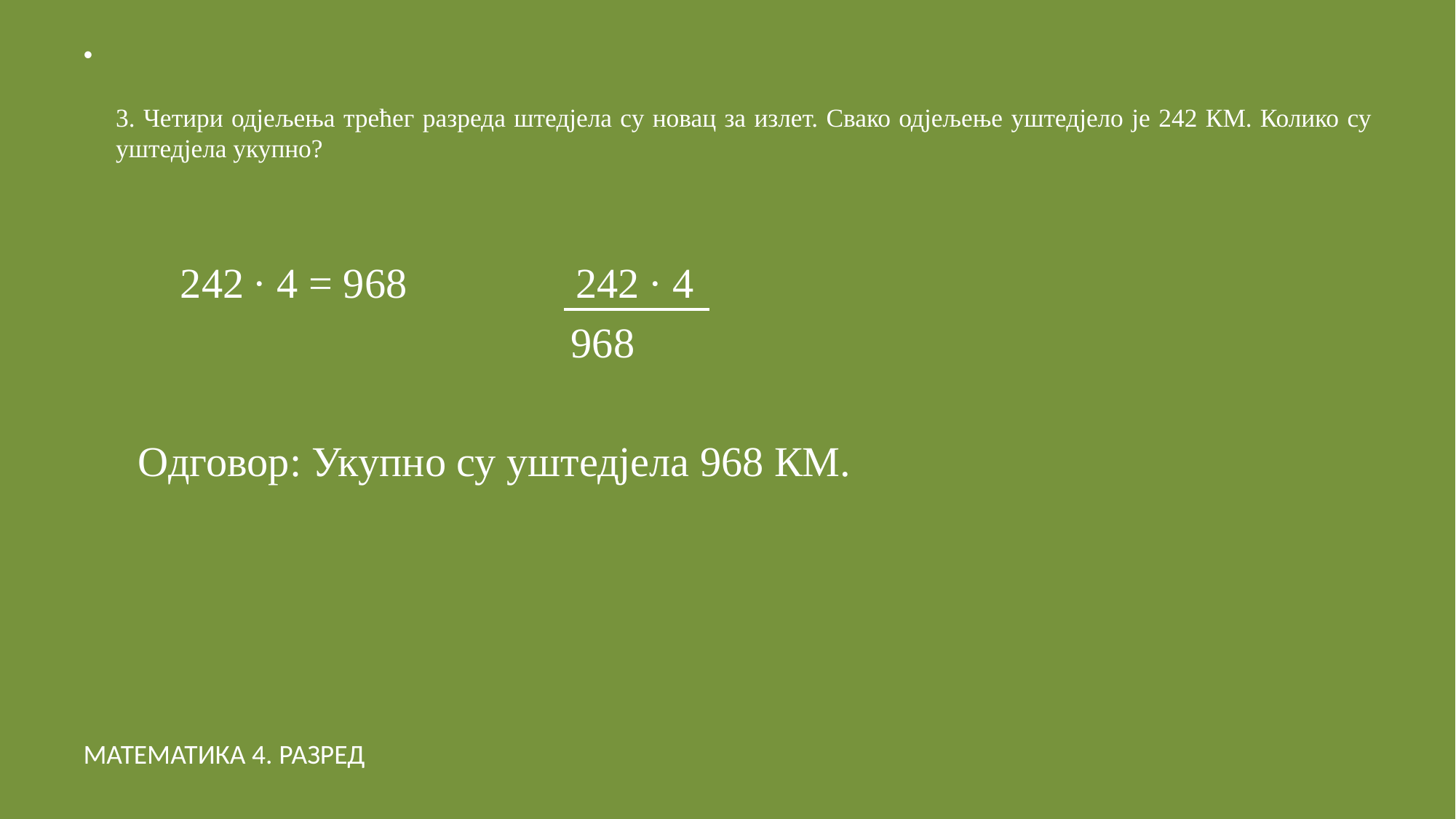

# 3. Четири одјељења трећег разреда штедјела су новац за излет. Свако одјељење уштедјело је 242 КМ. Колико су уштедјела укупно?

    242 · 4 = 968                242 · 4
                                         968

Одговор: Укупно су уштедјела 968 КМ.

МАТЕМАТИКА 4. РАЗРЕД